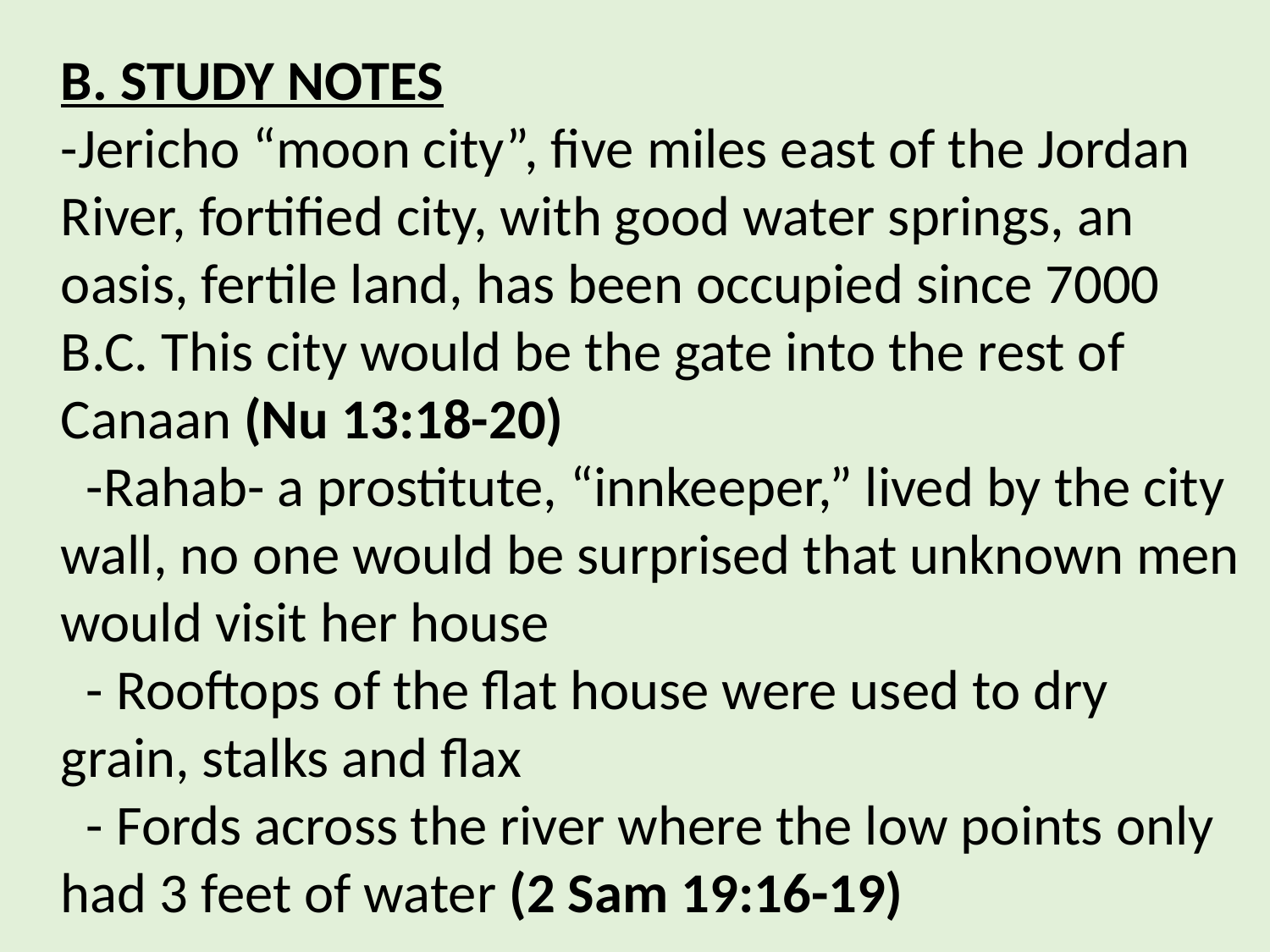

B. STUDY NOTES
-Jericho “moon city”, five miles east of the Jordan River, fortified city, with good water springs, an oasis, fertile land, has been occupied since 7000 B.C. This city would be the gate into the rest of Canaan (Nu 13:18-20)
  -Rahab- a prostitute, “innkeeper,” lived by the city wall, no one would be surprised that unknown men would visit her house
  - Rooftops of the flat house were used to dry grain, stalks and flax
  - Fords across the river where the low points only had 3 feet of water (2 Sam 19:16-19)